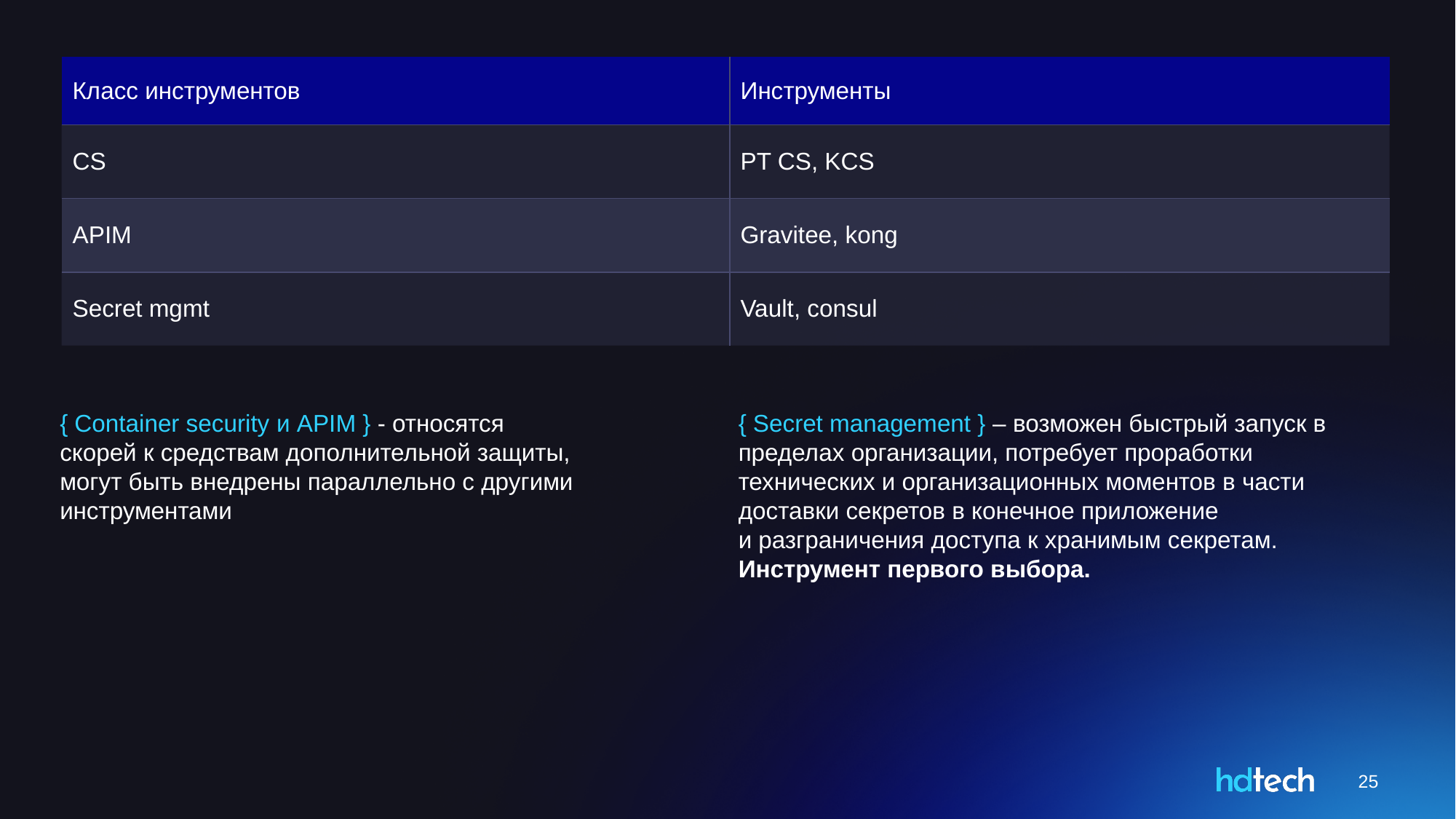

| Класс инструментов | Инструменты |
| --- | --- |
| CS | PT CS, KCS |
| APIM | Gravitee, kong |
| Secret mgmt | Vault, consul |
{ Container security и APIM } - относятся скорей к средствам дополнительной защиты, могут быть внедрены параллельно с другими инструментами
{ Secret management } – возможен быстрый запуск в пределах организации, потребует проработки технических и организационных моментов в части доставки секретов в конечное приложение
и разграничения доступа к хранимым секретам.
Инструмент первого выбора.
25